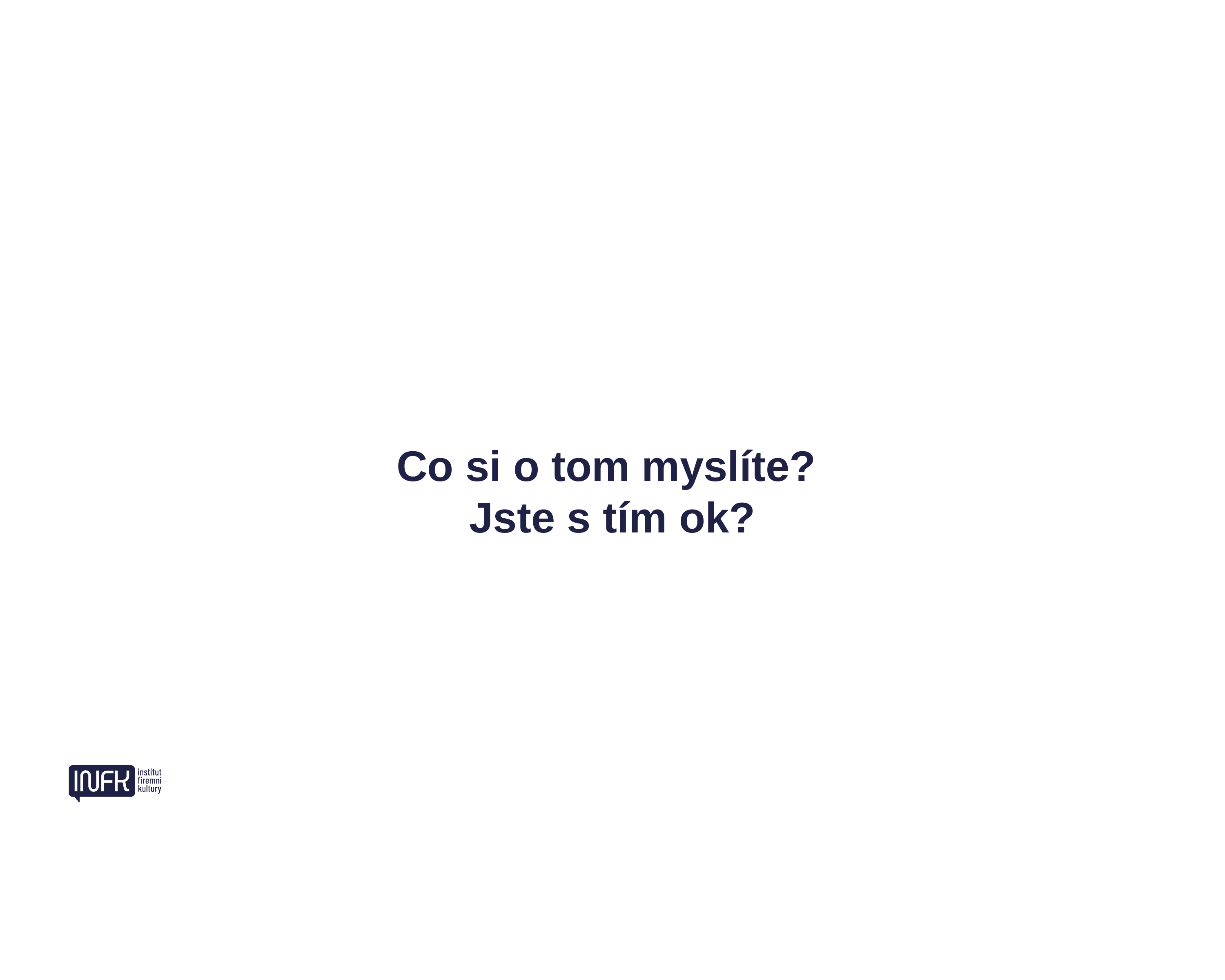

Co si o tom myslíte?
Jste s tím ok?